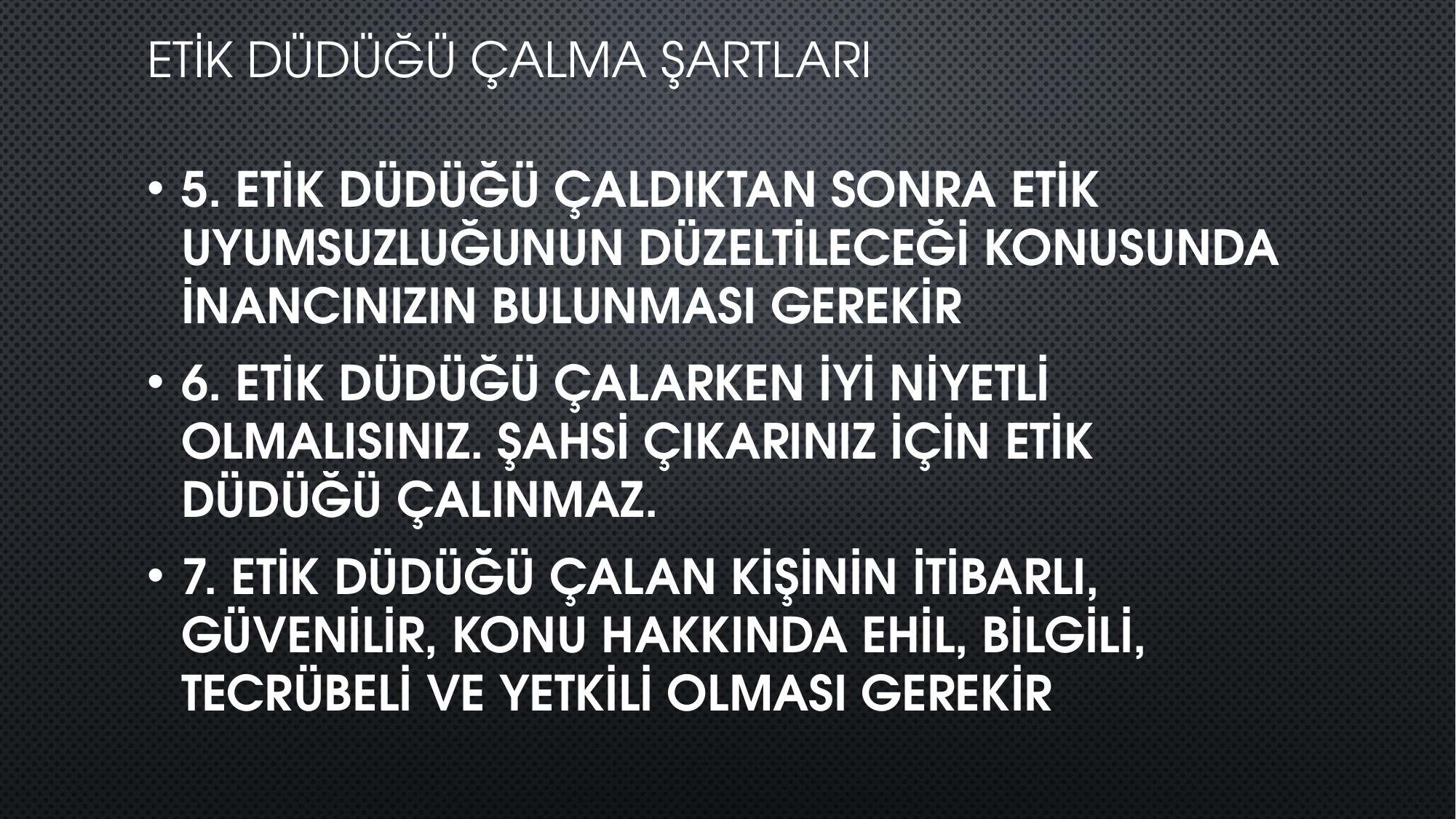

# Etik düdüğü çalma şartları
5. etik düdüğü çaldıktan sonra etik uyumsuzluğunun düzeltileceği konusunda inancınızın bulunması gerekir
6. etik düdüğü çalarken iyi niyetli olmalısınız. Şahsi çıkarınız için etik düdüğü çalınmaz.
7. etik düdüğü çalan kişinin itibarlı, güvenilir, konu hakkında ehil, bilgili,  tecrübeli ve yetkili olması gerekir